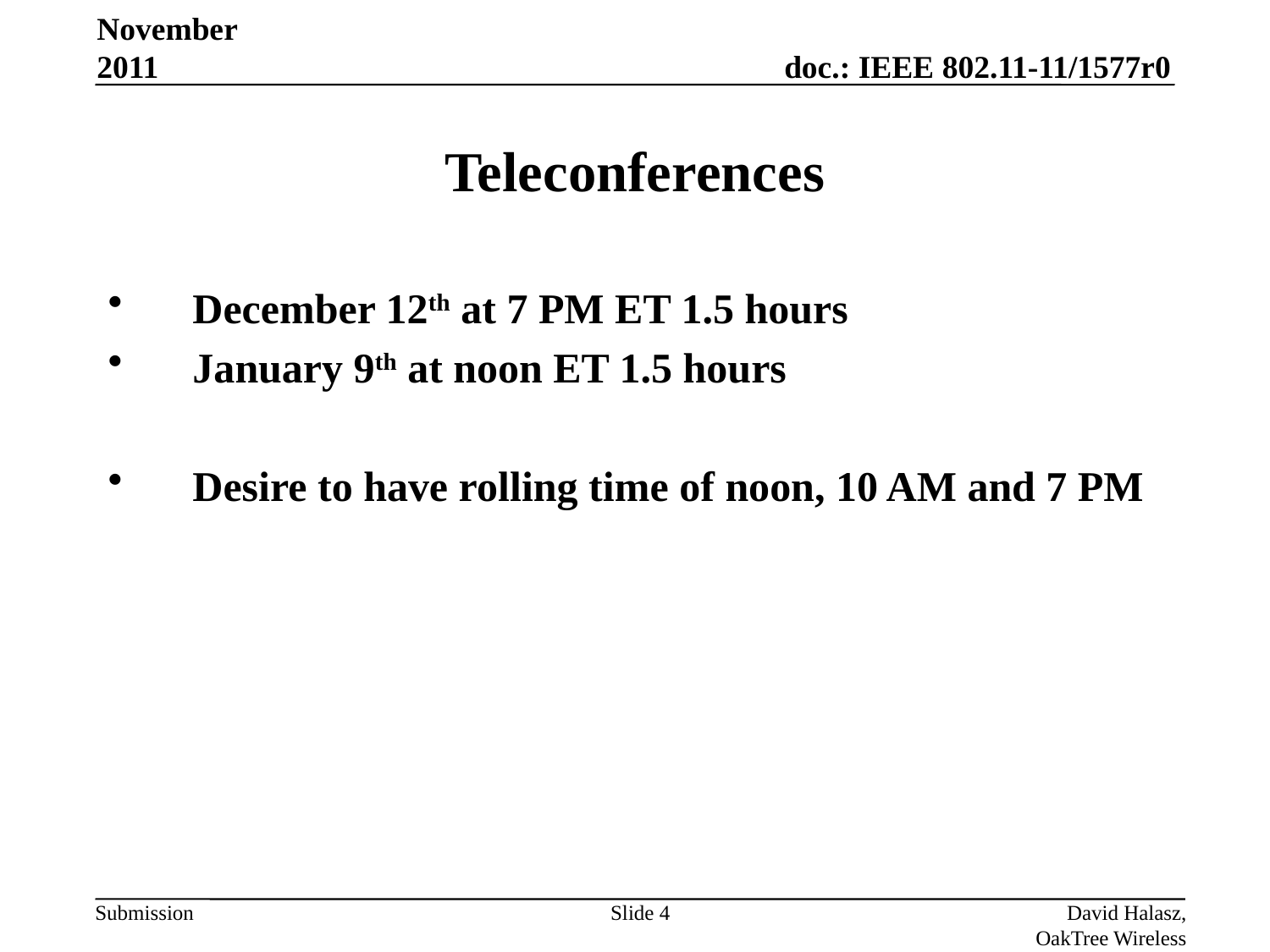

November 2011
# Teleconferences
December 12th at 7 PM ET 1.5 hours
January 9th at noon ET 1.5 hours

Desire to have rolling time of noon, 10 AM and 7 PM

Slide 4
David Halasz, OakTree Wireless